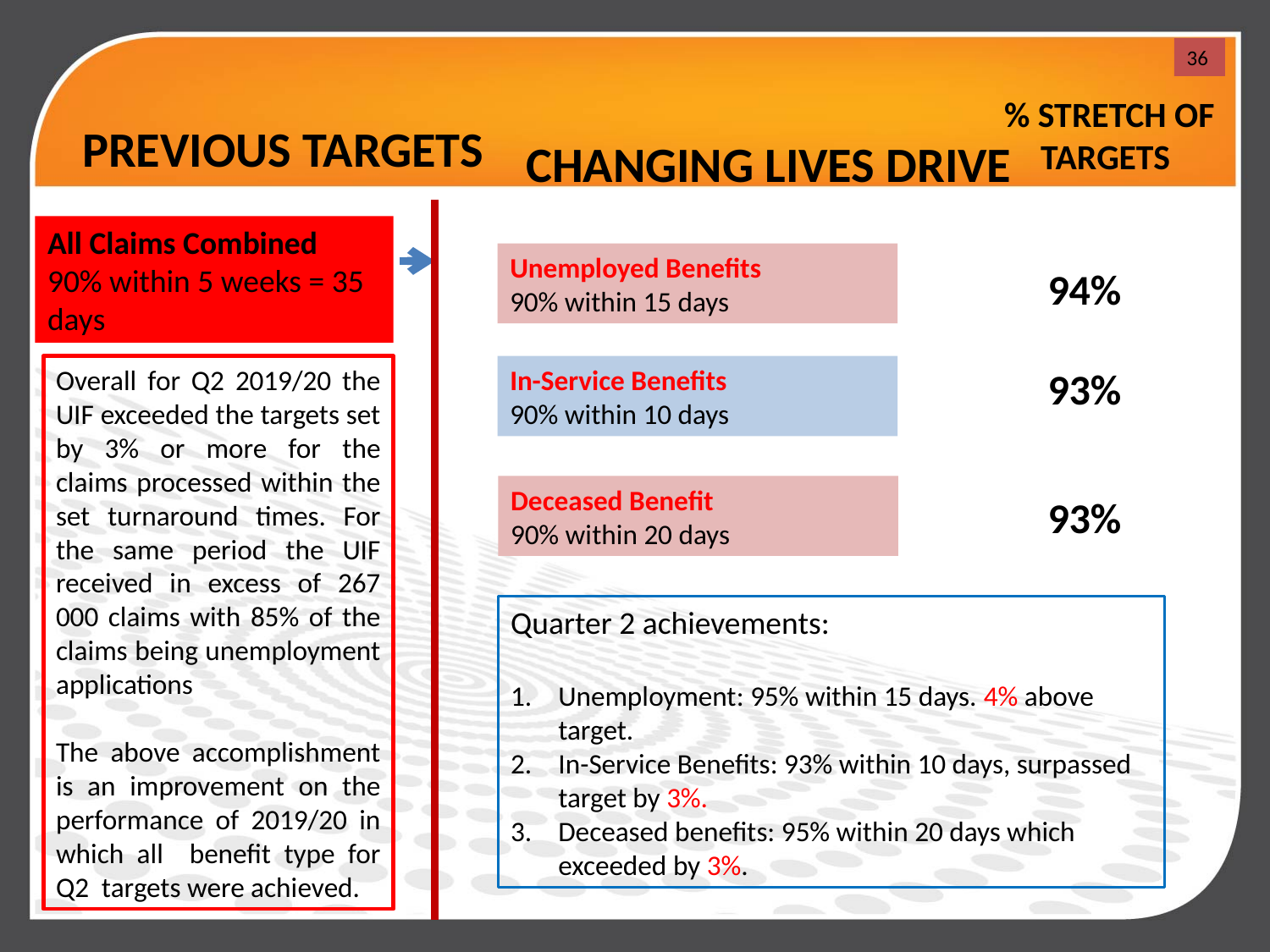

36
% STRETCH OF TARGETS
PREVIOUS TARGETS
CHANGING LIVES DRIVE
All Claims Combined
90% within 5 weeks = 35 days
Unemployed Benefits
90% within 15 days
94%
Overall for Q2 2019/20 the UIF exceeded the targets set by 3% or more for the claims processed within the set turnaround times. For the same period the UIF received in excess of 267 000 claims with 85% of the claims being unemployment applications

The above accomplishment is an improvement on the performance of 2019/20 in which all  benefit type for Q2  targets were achieved.
In-Service Benefits
90% within 10 days
93%
Deceased Benefit
90% within 20 days
93%
Quarter 2 achievements:

Unemployment: 95% within 15 days. 4% above target.
In-Service Benefits: 93% within 10 days, surpassed target by 3%.
Deceased benefits: 95% within 20 days which exceeded by 3%.